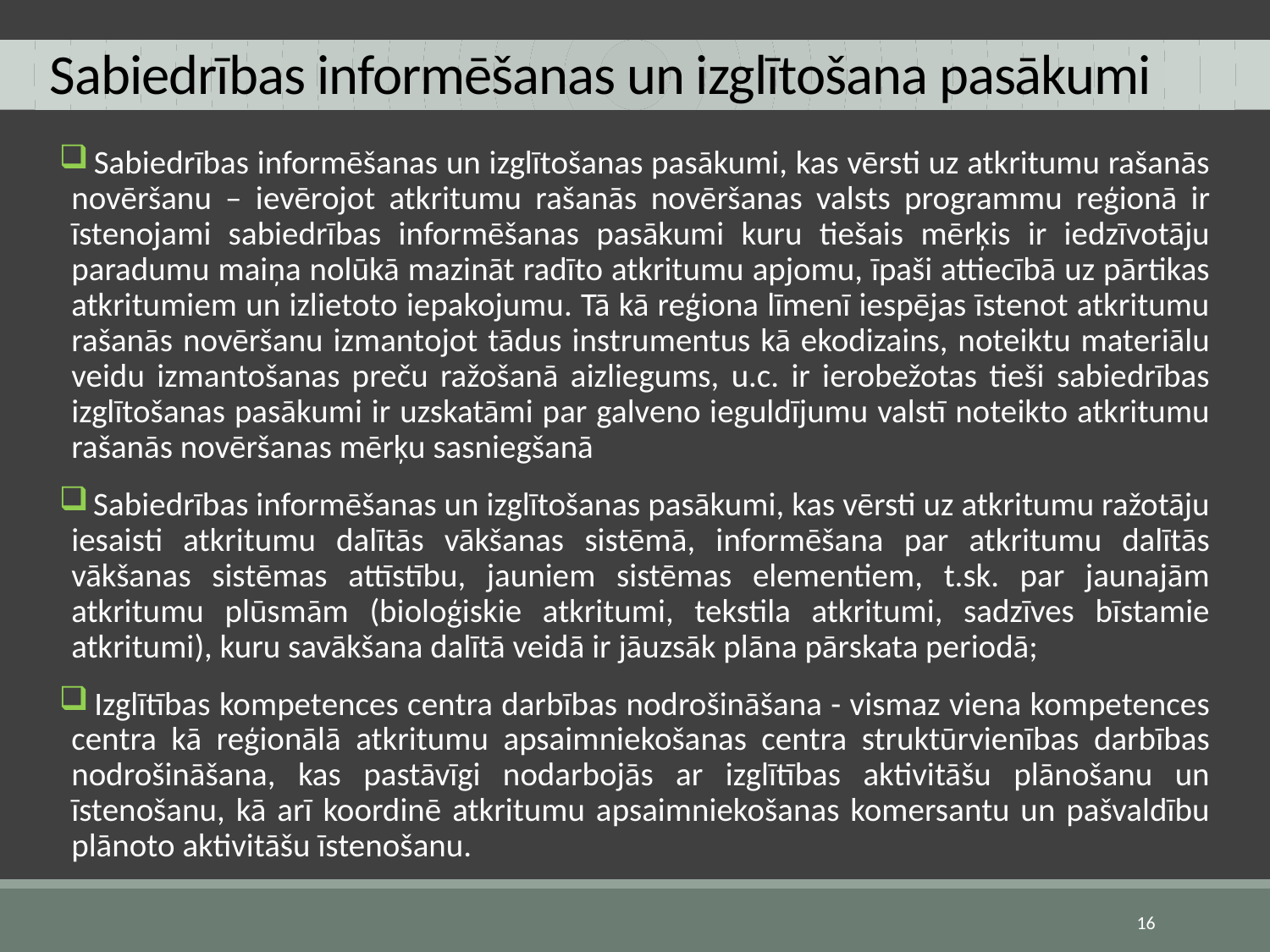

# Sabiedrības informēšanas un izglītošana pasākumi
 Sabiedrības informēšanas un izglītošanas pasākumi, kas vērsti uz atkritumu rašanās novēršanu – ievērojot atkritumu rašanās novēršanas valsts programmu reģionā ir īstenojami sabiedrības informēšanas pasākumi kuru tiešais mērķis ir iedzīvotāju paradumu maiņa nolūkā mazināt radīto atkritumu apjomu, īpaši attiecībā uz pārtikas atkritumiem un izlietoto iepakojumu. Tā kā reģiona līmenī iespējas īstenot atkritumu rašanās novēršanu izmantojot tādus instrumentus kā ekodizains, noteiktu materiālu veidu izmantošanas preču ražošanā aizliegums, u.c. ir ierobežotas tieši sabiedrības izglītošanas pasākumi ir uzskatāmi par galveno ieguldījumu valstī noteikto atkritumu rašanās novēršanas mērķu sasniegšanā
 Sabiedrības informēšanas un izglītošanas pasākumi, kas vērsti uz atkritumu ražotāju iesaisti atkritumu dalītās vākšanas sistēmā, informēšana par atkritumu dalītās vākšanas sistēmas attīstību, jauniem sistēmas elementiem, t.sk. par jaunajām atkritumu plūsmām (bioloģiskie atkritumi, tekstila atkritumi, sadzīves bīstamie atkritumi), kuru savākšana dalītā veidā ir jāuzsāk plāna pārskata periodā;
 Izglītības kompetences centra darbības nodrošināšana - vismaz viena kompetences centra kā reģionālā atkritumu apsaimniekošanas centra struktūrvienības darbības nodrošināšana, kas pastāvīgi nodarbojās ar izglītības aktivitāšu plānošanu un īstenošanu, kā arī koordinē atkritumu apsaimniekošanas komersantu un pašvaldību plānoto aktivitāšu īstenošanu.

16